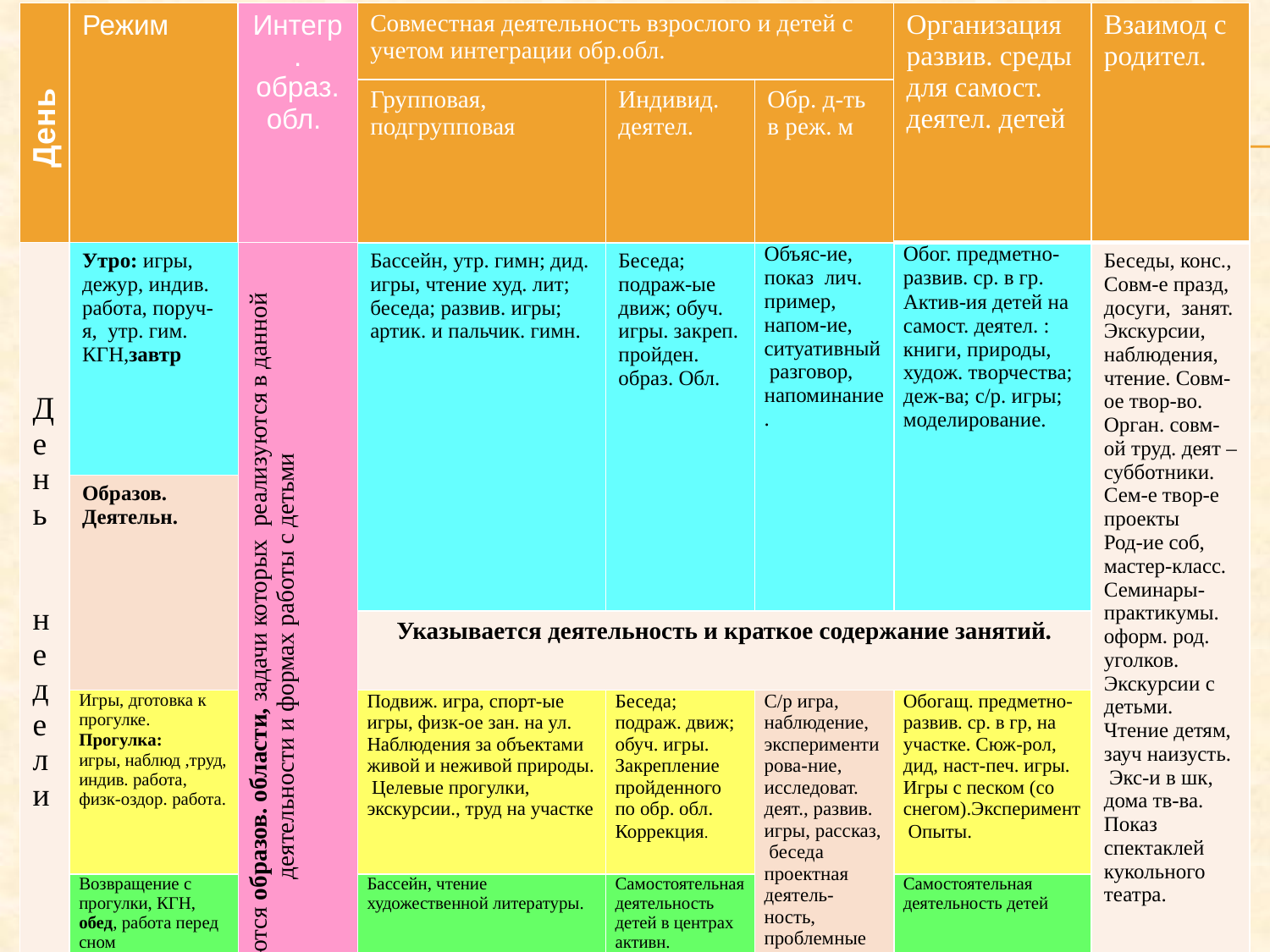

| День | Режим | Интегр. образ. обл. | Совместная деятельность взрослого и детей с учетом интеграции обр.обл. |  |  | Организация развив. среды для самост. деятел. детей | Взаимод с родител. |
| --- | --- | --- | --- | --- | --- | --- | --- |
|  |  |  | Групповая, подгрупповая | Индивид. деятел. | Обр. д-ть в реж. м |  |  |
| День недели | Утро: игры, дежур, индив. работа, поруч-я, утр. гим. КГН,завтр | Указываются образов. области, задачи которых реализуются в данной деятельности и формах работы с детьми | Бассейн, утр. гимн; дид. игры, чтение худ. лит; беседа; развив. игры; артик. и пальчик. гимн. | Беседа; подраж-ые движ; обуч. игры. закреп. пройден. образ. Обл. | Объяс-ие, показ лич. пример, напом-ие, ситуативный разговор, напоминание. | Обог. предметно-развив. ср. в гр. Актив-ия детей на самост. деятел. : книги, природы, худож. творчества; деж-ва; с/р. игры; моделирование. | Беседы, конс., Совм-е празд, досуги, занят. Экскурсии, наблюдения, чтение. Совм-ое твор-во. Орган. совм-ой труд. деят – субботники. Сем-е твор-е проекты Род-ие соб, мастер-класс. Семинары- практикумы. оформ. род. уголков. Экскурсии с детьми. Чтение детям, зауч наизусть.  Экс-и в шк, дома тв-ва. Показ спектаклей кукольного театра. |
|  | Образов. Деятельн. |  |  |  |  |  |  |
|  |  |  | Указывается деятельность и краткое содержание занятий. |  |  |  |  |
|  | Игры, дготовка к прогулке. Прогулка: игры, наблюд ,труд, индив. работа, физк-оздор. работа. |  | Подвиж. игра, спорт-ые игры, физк-ое зан. на ул. Наблюдения за объектами живой и неживой природы. Целевые прогулки, экскурсии., труд на участке | Беседа; подраж. движ; обуч. игры. Закрепление пройденного по обр. обл. Коррекция. | С/р игра, наблюдение, экспериментирова-ние, исследоват. деят., развив. игры, рассказ, беседа проектная деятель-ность, проблемные ситуации, личный пример, ситуативный разговор. | Обогащ. предметно-развив. ср. в гр, на участке. Сюж-рол, дид, наст-печ. игры. Игры с песком (со снегом).Эксперимент Опыты. |  |
|  | Возвращение с прогулки, КГН, обед, работа перед сном |  | Бассейн, чтение художественной литературы. | Самостоятельная деятельность детей в центрах активн. |  | Самостоятельная деятельность детей |  |
|  | Вечер: оздор. и закал. проц, КГН, игры полдник сам. деят-ть досуги. |  | Бассейн, гимнастика после сна, закаливание. Кружки. С/р, дидактические, досуго-вые игры. Чтение худ. литерату-ры. | Беседа; подраж. движ; обуч.иг. Закрепление пройденного по обр. обл. Коррекция. |  | Обогащ. предметно-развив. ср. в гр. Самостоят. худож. деят, творческие задания; дежурство. |  |
|  | Прогулка. |  | Все мероприятия планируются также как и в первую половину дня. |  |  |  |  |
#